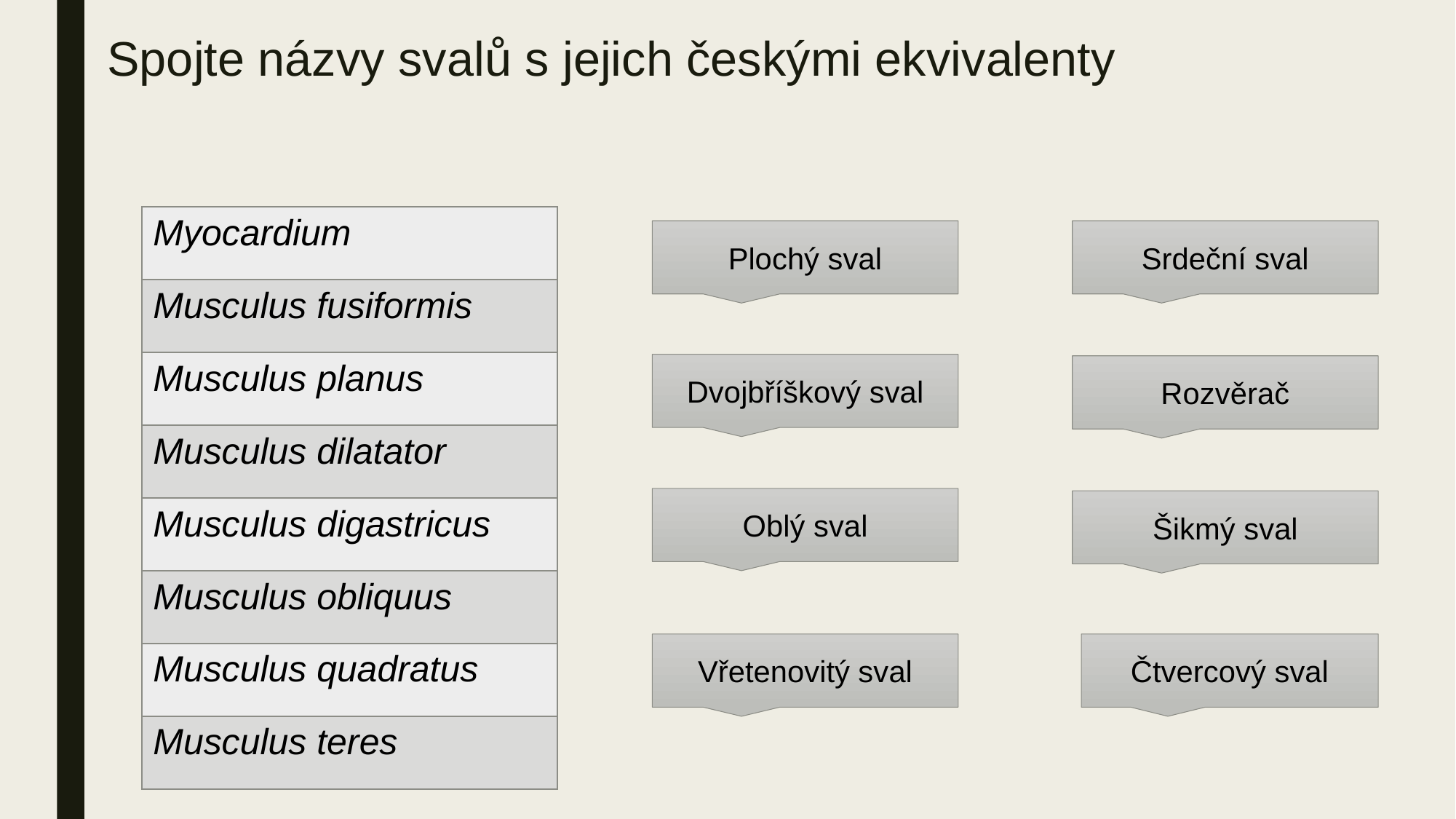

# Spojte názvy svalů s jejich českými ekvivalenty
| Myocardium |
| --- |
| Musculus fusiformis |
| Musculus planus |
| Musculus dilatator |
| Musculus digastricus |
| Musculus obliquus |
| Musculus quadratus |
| Musculus teres |
Plochý sval
Srdeční sval
Dvojbříškový sval
Rozvěrač
Oblý sval
Šikmý sval
Vřetenovitý sval
Čtvercový sval